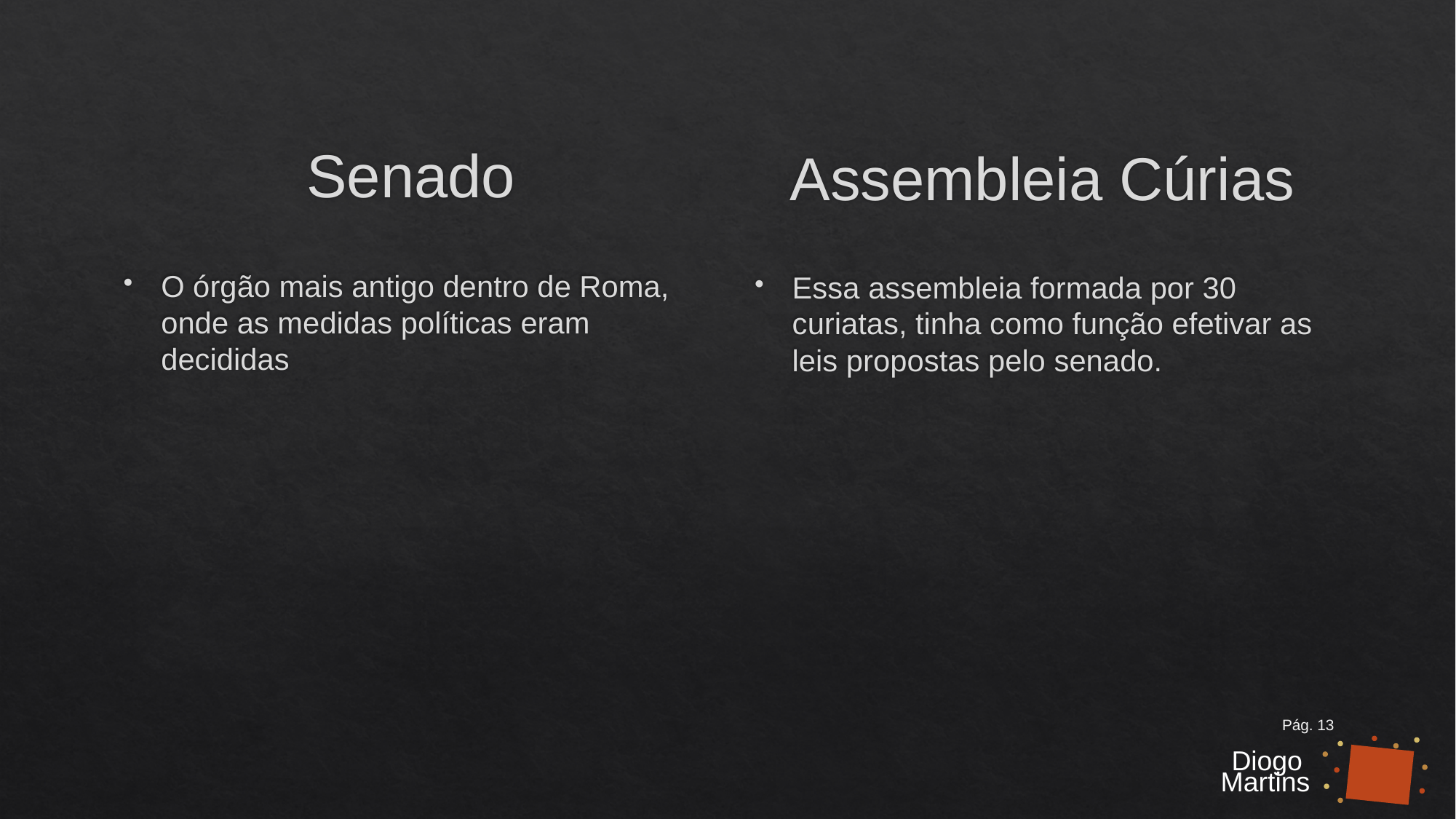

# Senado
Assembleia Cúrias
O órgão mais antigo dentro de Roma, onde as medidas políticas eram decididas
Essa assembleia formada por 30 curiatas, tinha como função efetivar as leis propostas pelo senado.
Pág. 13